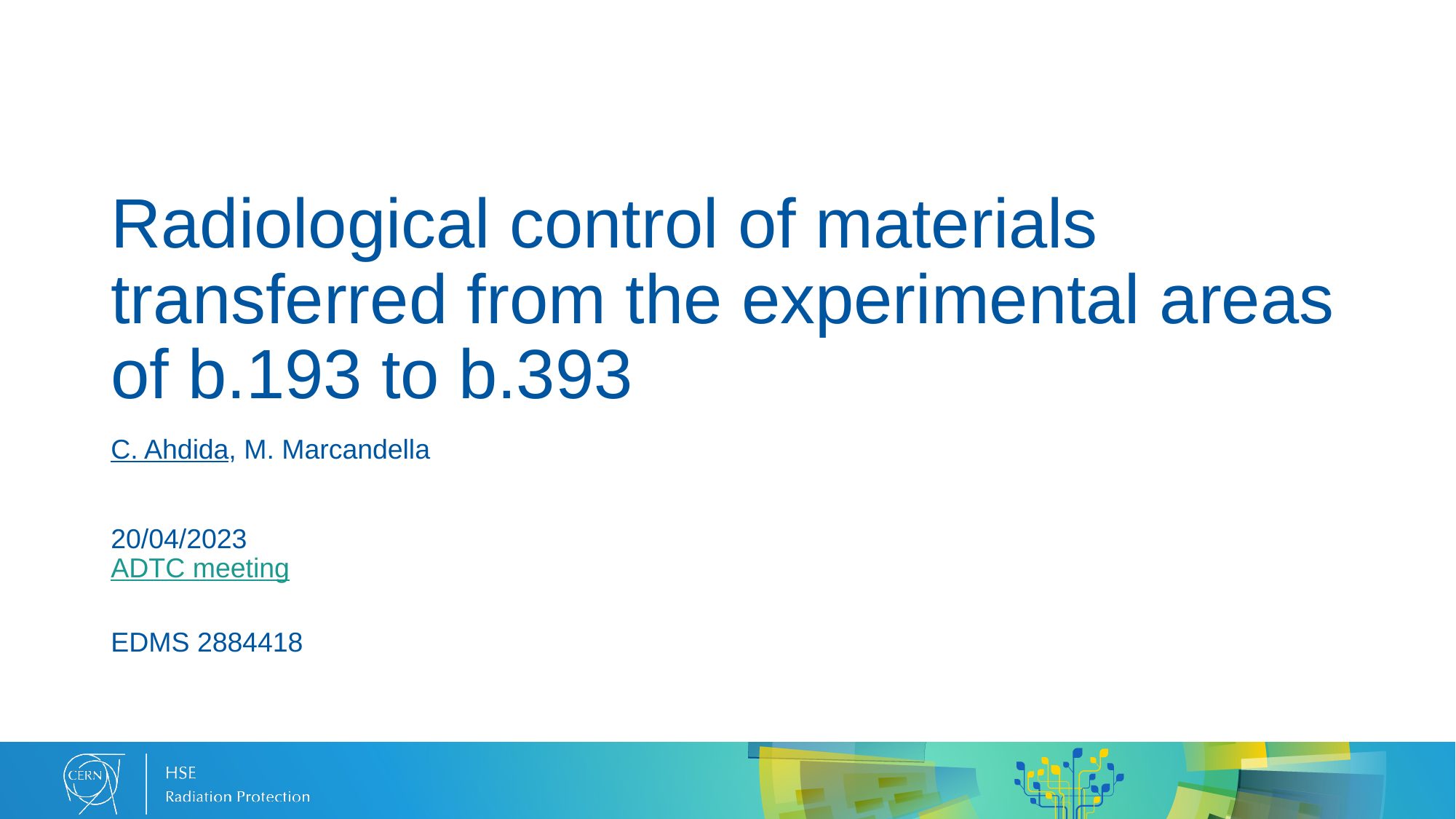

# Radiological control of materials transferred from the experimental areas of b.193 to b.393
C. Ahdida, M. Marcandella

20/04/2023
ADTC meeting
EDMS 2884418